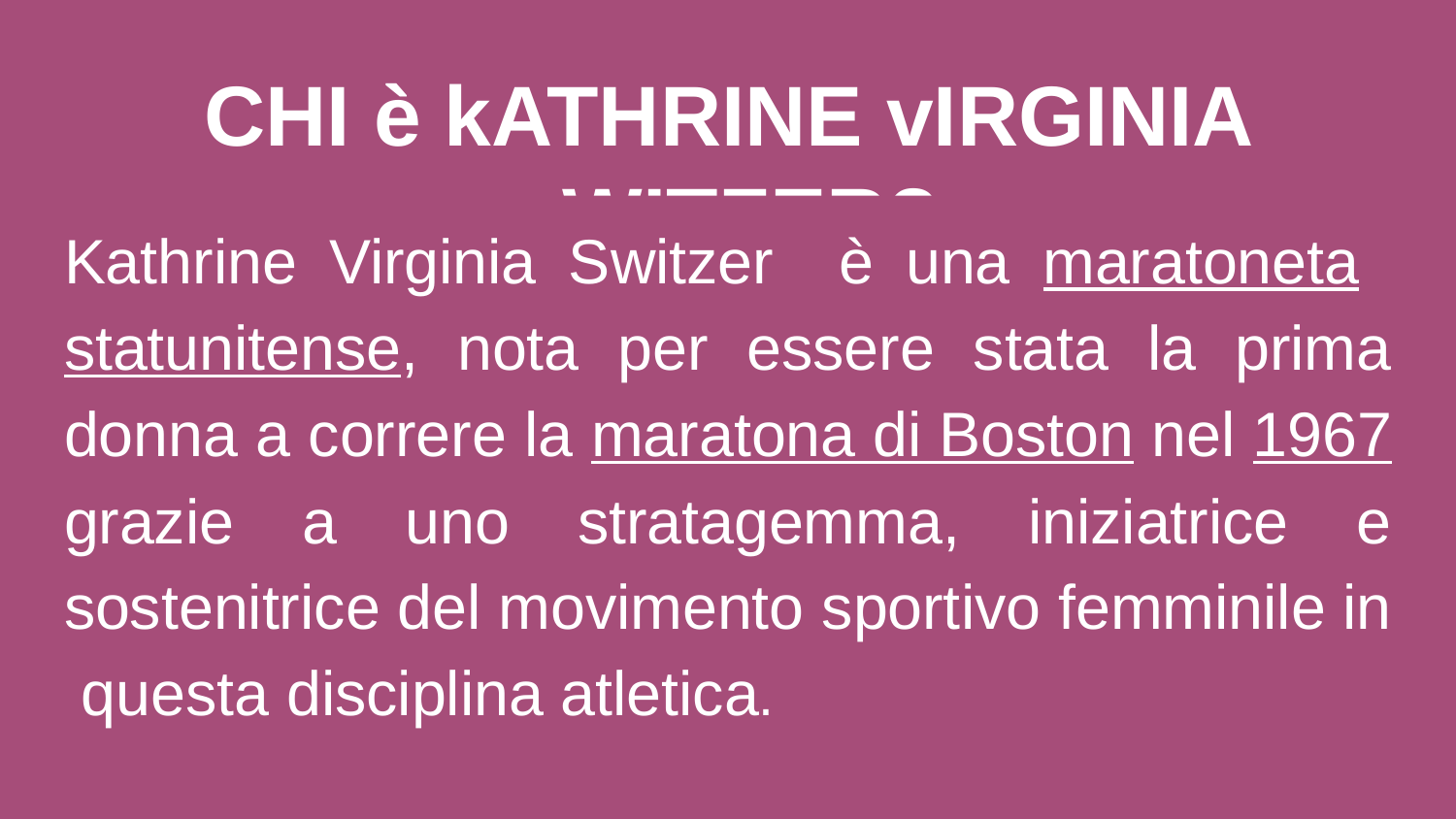

# CHI è kATHRINE vIRGINIA sWITZER?
Kathrine Virginia Switzer  è una maratoneta  statunitense, nota per essere stata la prima donna a correre la maratona di Boston nel 1967 grazie a uno stratagemma, iniziatrice e sostenitrice del movimento sportivo femminile in  questa disciplina atletica.